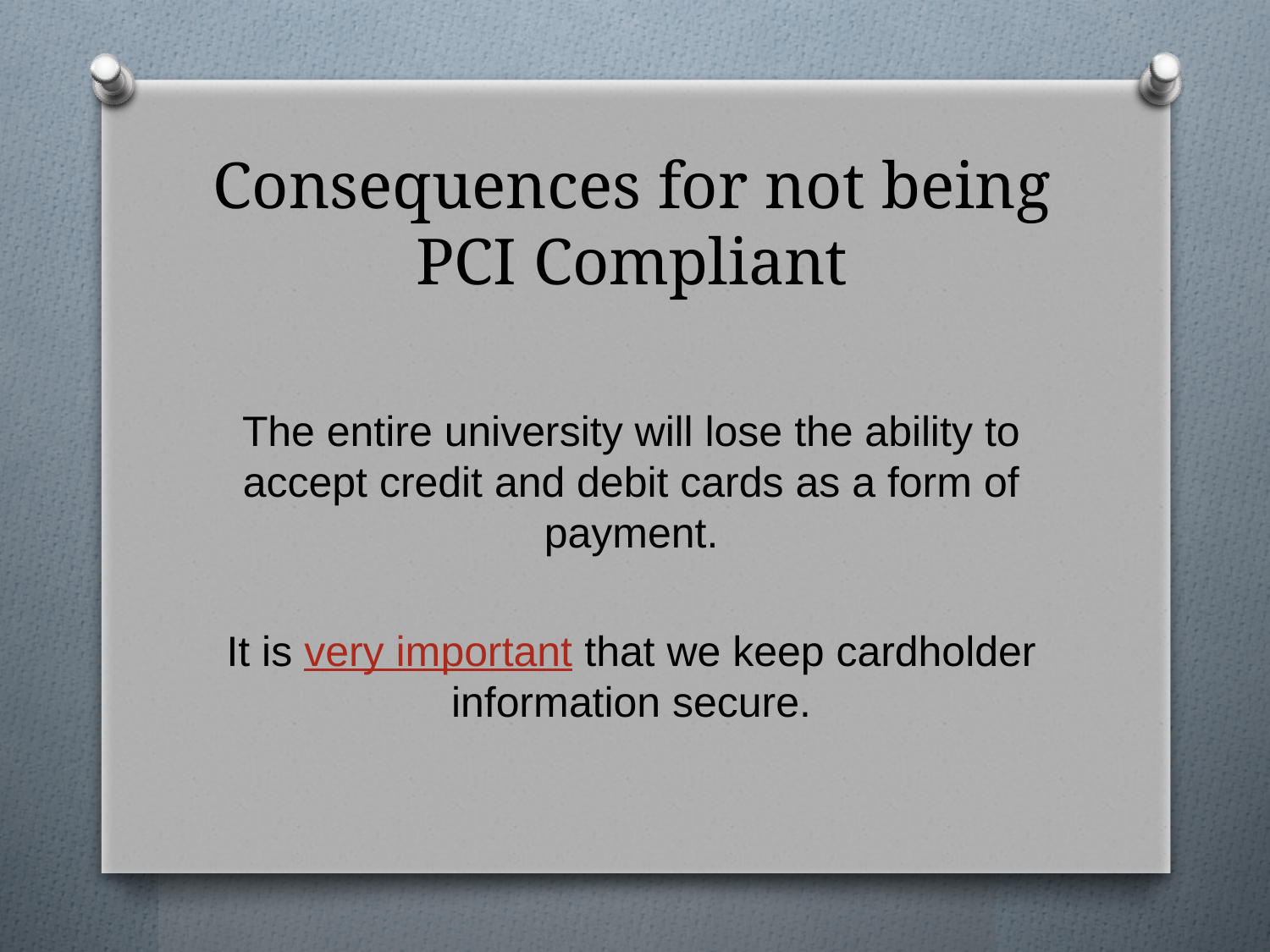

# Consequences for not being PCI Compliant

The entire university will lose the ability to accept credit and debit cards as a form of payment.

It is very important that we keep cardholder information secure.